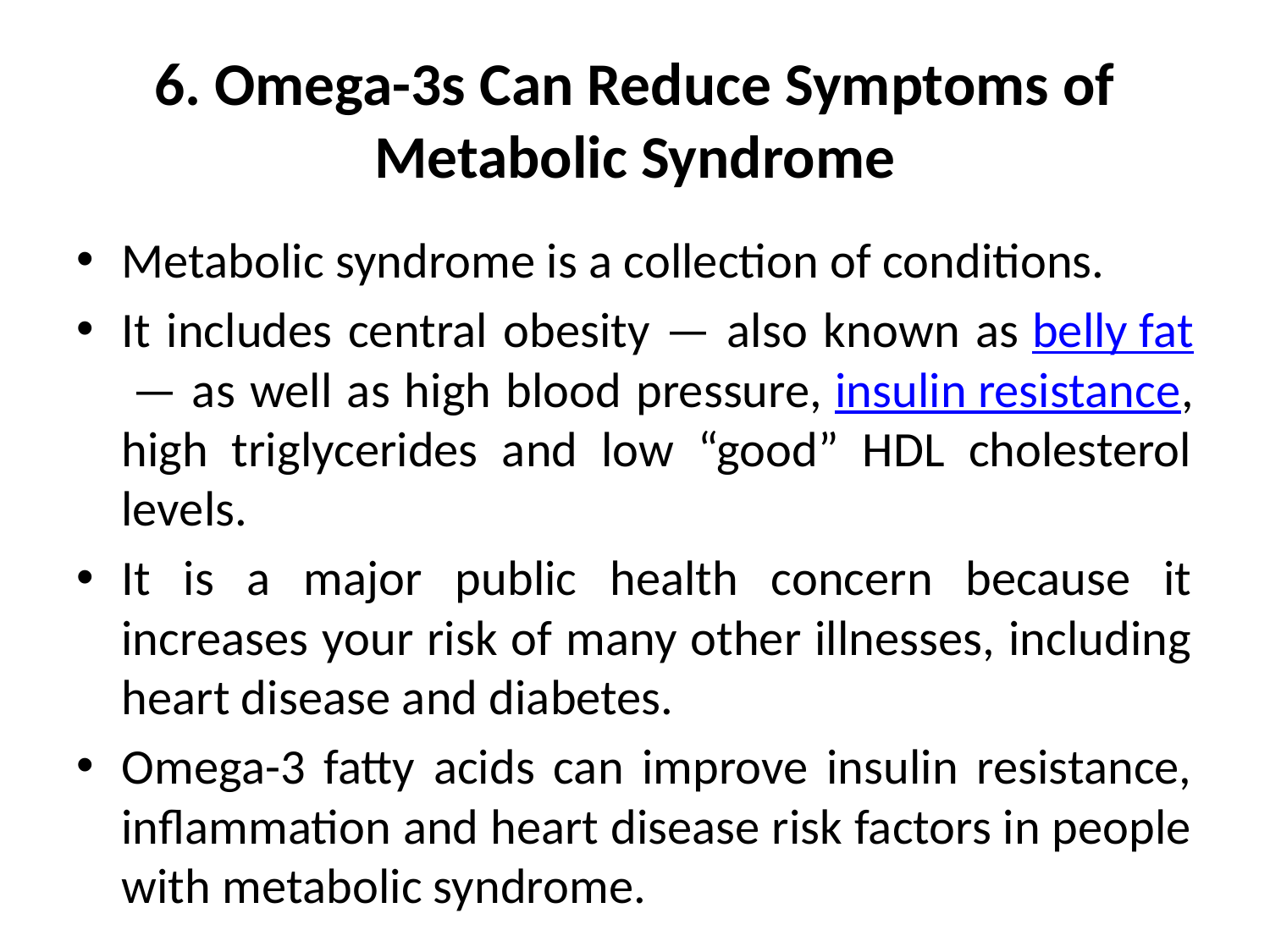

# 6. Omega-3s Can Reduce Symptoms of Metabolic Syndrome
Metabolic syndrome is a collection of conditions.
It includes central obesity — also known as belly fat — as well as high blood pressure, insulin resistance, high triglycerides and low “good” HDL cholesterol levels.
It is a major public health concern because it increases your risk of many other illnesses, including heart disease and diabetes.
Omega-3 fatty acids can improve insulin resistance, inflammation and heart disease risk factors in people with metabolic syndrome.